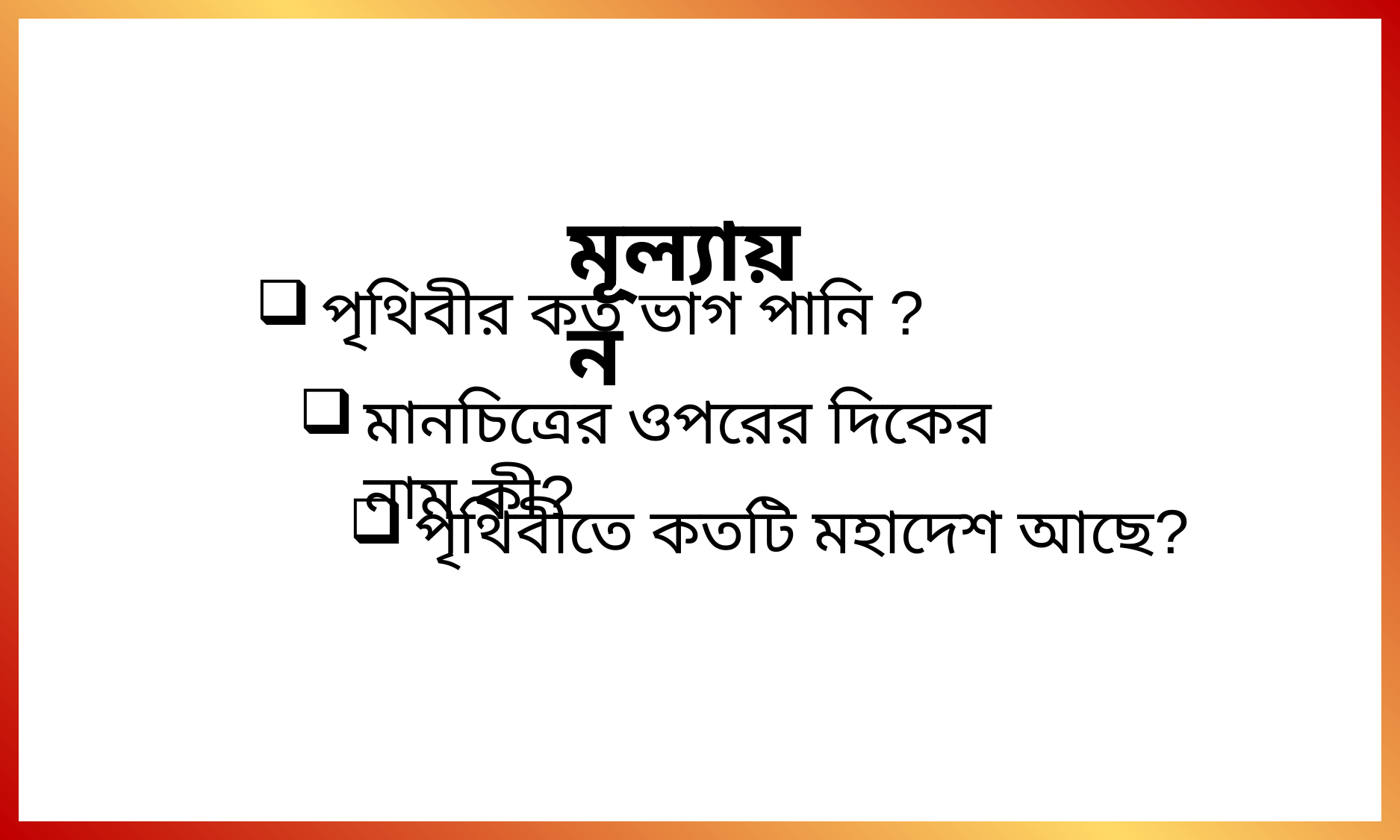

মূল্যায়ন
পৃথিবীর কত ভাগ পানি ?
মানচিত্রের ওপরের দিকের নাম কী?
পৃথিবীতে কতটি মহাদেশ আছে?